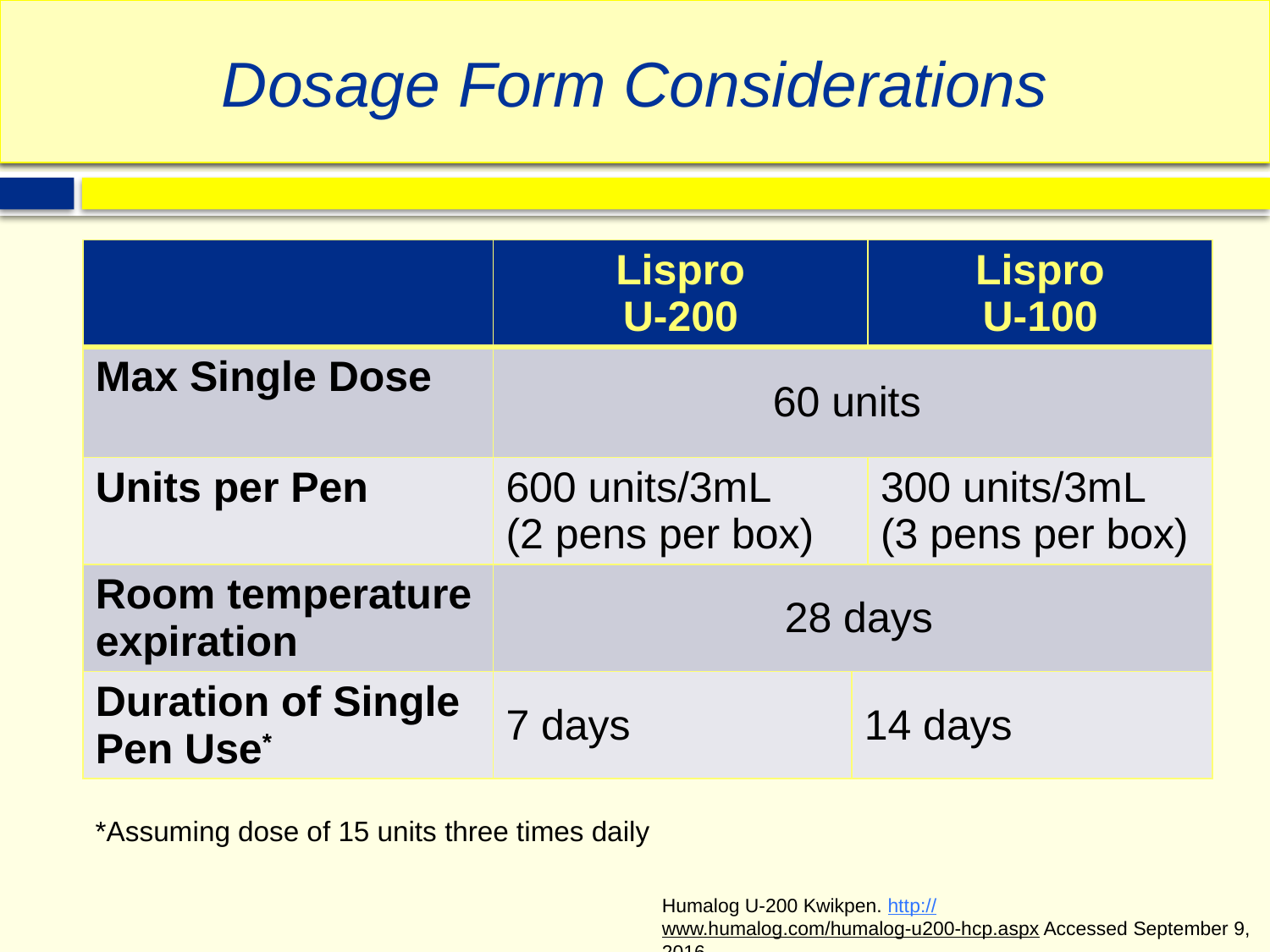

# Dosage Form Considerations
|  | Lispro U-200 |  | Lispro U-100 |
| --- | --- | --- | --- |
| Max Single Dose | 60 units |  |  |
| Units per Pen | 600 units/3mL (2 pens per box) |  | 300 units/3mL (3 pens per box) |
| Room temperature expiration | 28 days |  |  |
| Duration of Single Pen Use\* | 7 days | 14 days |  |
*Assuming dose of 15 units three times daily
Humalog U-200 Kwikpen. http://www.humalog.com/humalog-u200-hcp.aspx Accessed September 9, 2016.